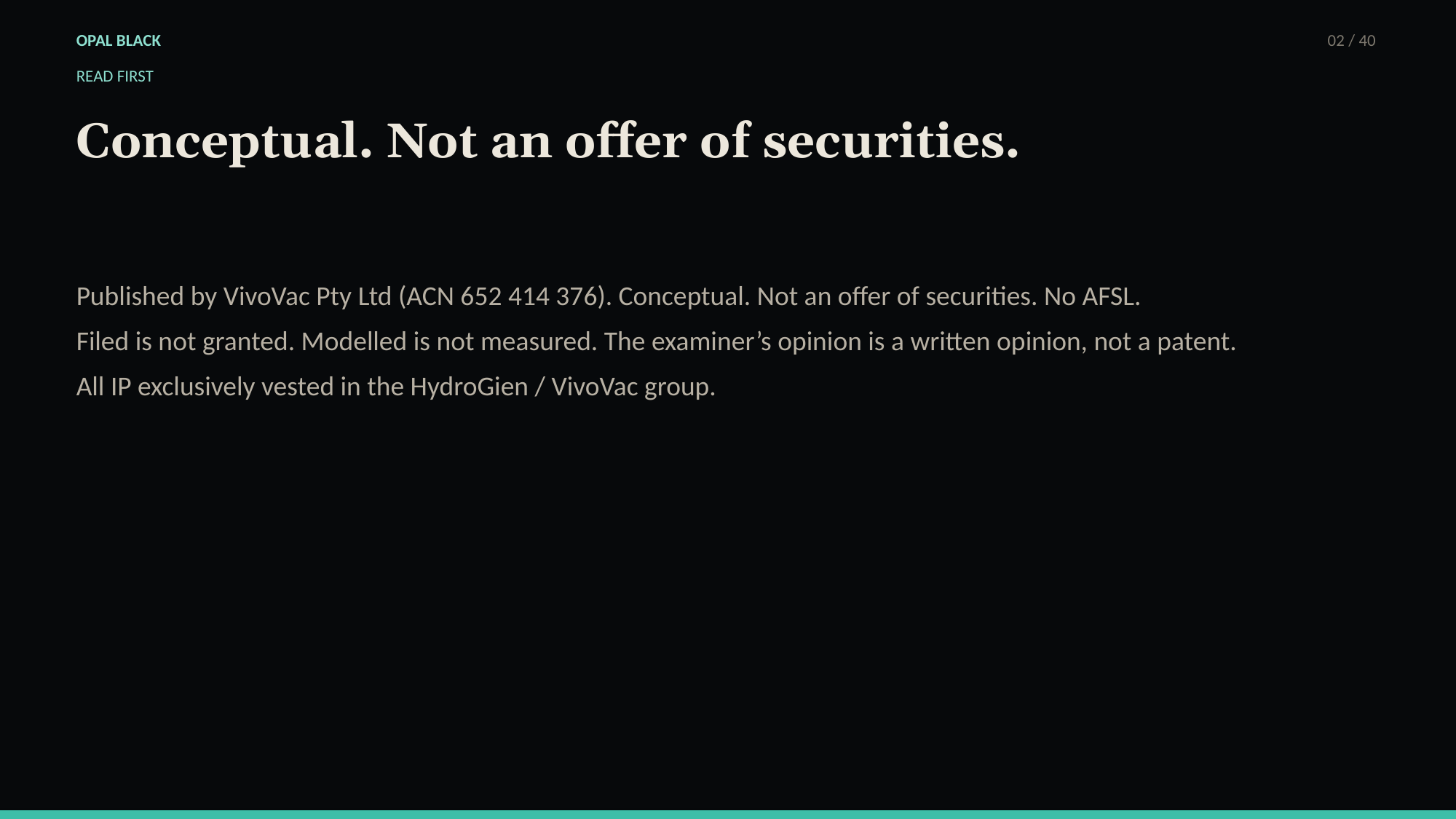

OPAL BLACK
02 / 40
READ FIRST
Conceptual. Not an offer of securities.
Published by VivoVac Pty Ltd (ACN 652 414 376). Conceptual. Not an offer of securities. No AFSL.
Filed is not granted. Modelled is not measured. The examiner’s opinion is a written opinion, not a patent.
All IP exclusively vested in the HydroGien / VivoVac group.